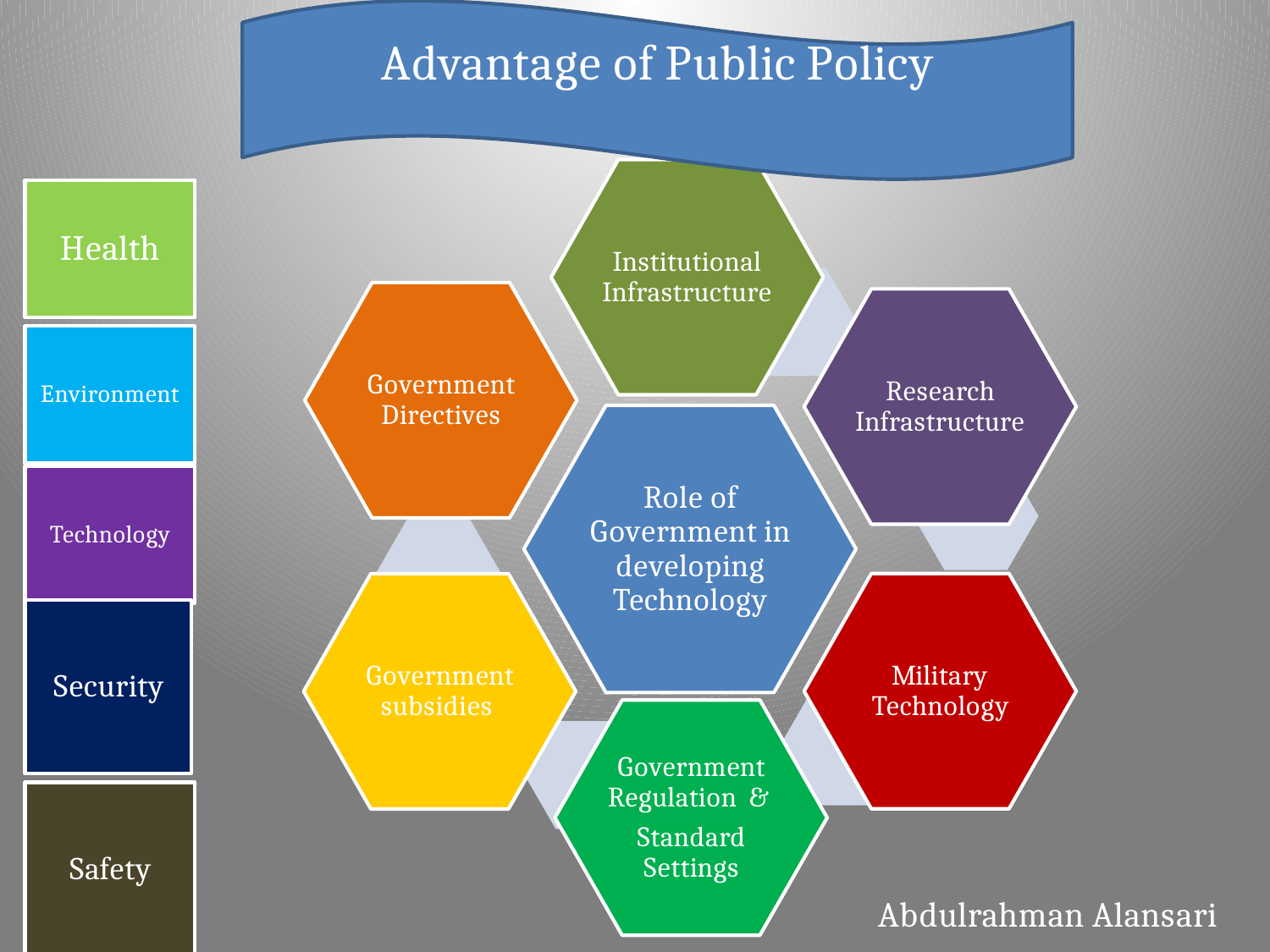

Advantage of Public Policy
#
Role of Government in developing Technology
Institutional Infrastructure
Research Infrastructure
Military Technology
Government Regulation  &
Standard Settings
Government subsidies
Government Directives
Health
Environment
Technology
Security
Safety
Abdulrahman Alansari